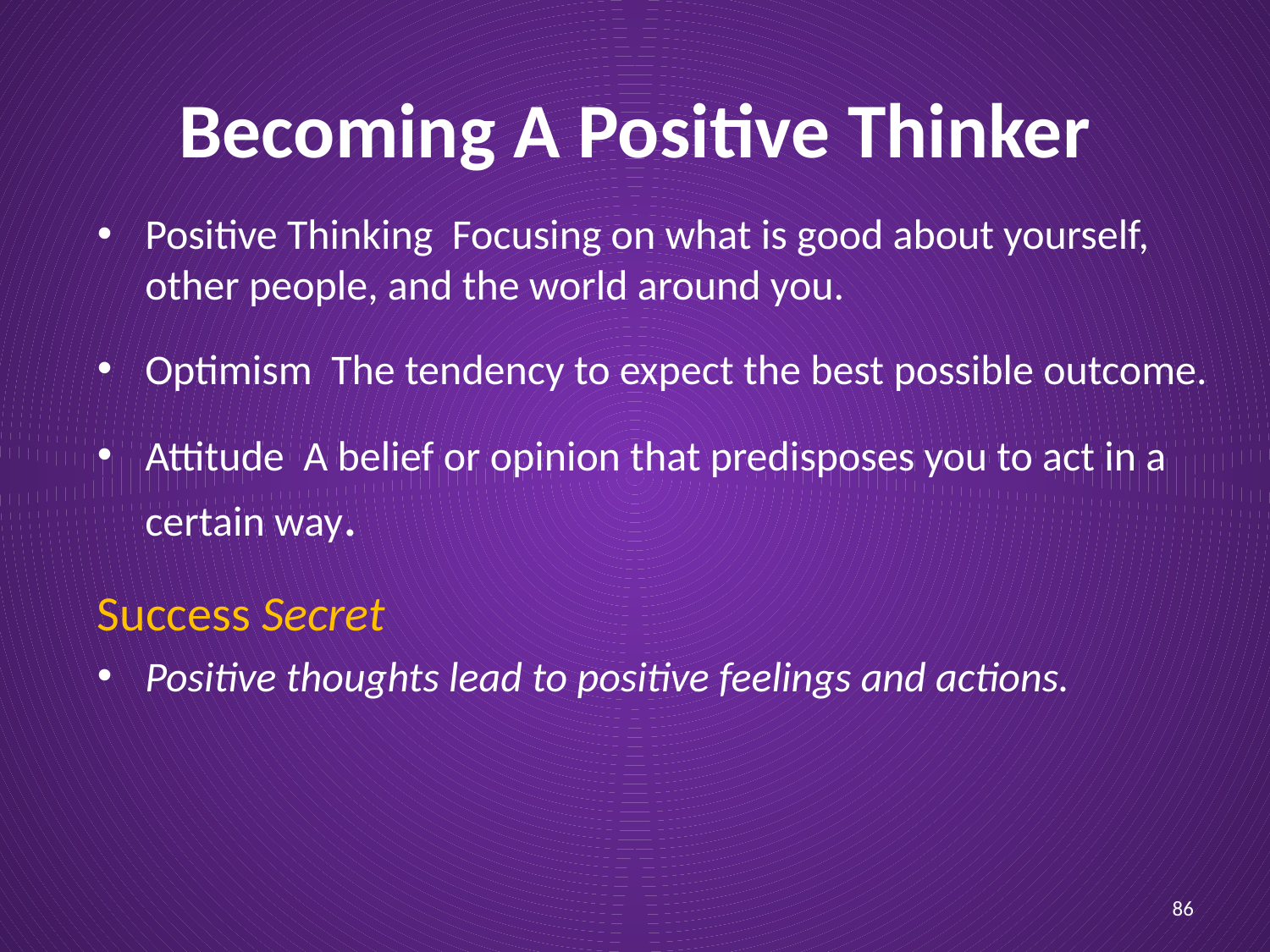

# Becoming A Positive Thinker
Positive Thinking  Focusing on what is good about yourself, other people, and the world around you.

Optimism  The tendency to expect the best possible outcome.

Attitude  A belief or opinion that predisposes you to act in a certain way.

Success Secret
Positive thoughts lead to positive feelings and actions.

86